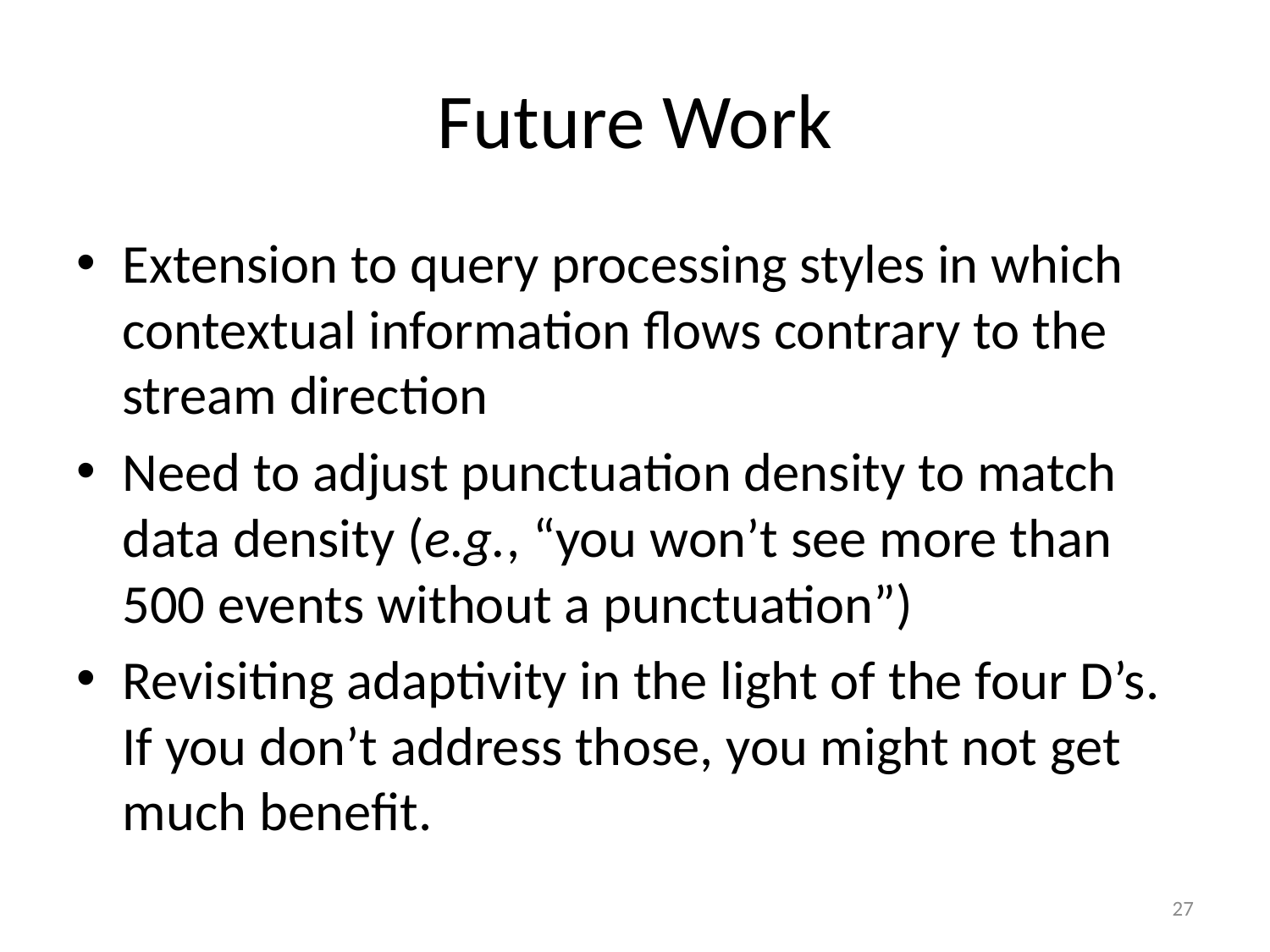

# Future Work
Extension to query processing styles in which contextual information flows contrary to the stream direction
Need to adjust punctuation density to match data density (e.g., “you won’t see more than 500 events without a punctuation”)
Revisiting adaptivity in the light of the four D’s. If you don’t address those, you might not get much benefit.
27